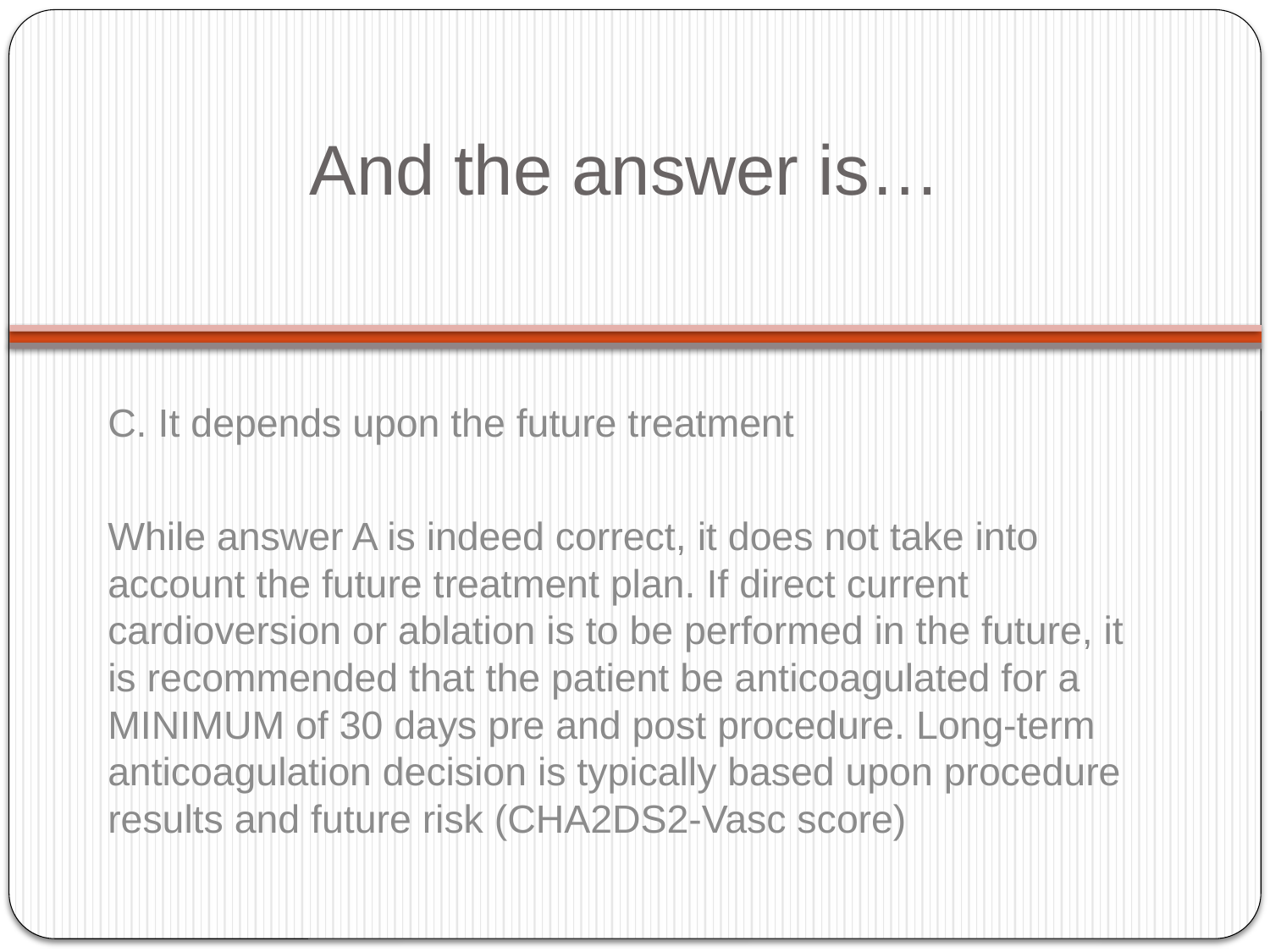

# And the answer is…
C. It depends upon the future treatment

While answer A is indeed correct, it does not take into account the future treatment plan. If direct current cardioversion or ablation is to be performed in the future, it is recommended that the patient be anticoagulated for a MINIMUM of 30 days pre and post procedure. Long-term anticoagulation decision is typically based upon procedure results and future risk (CHA2DS2-Vasc score)